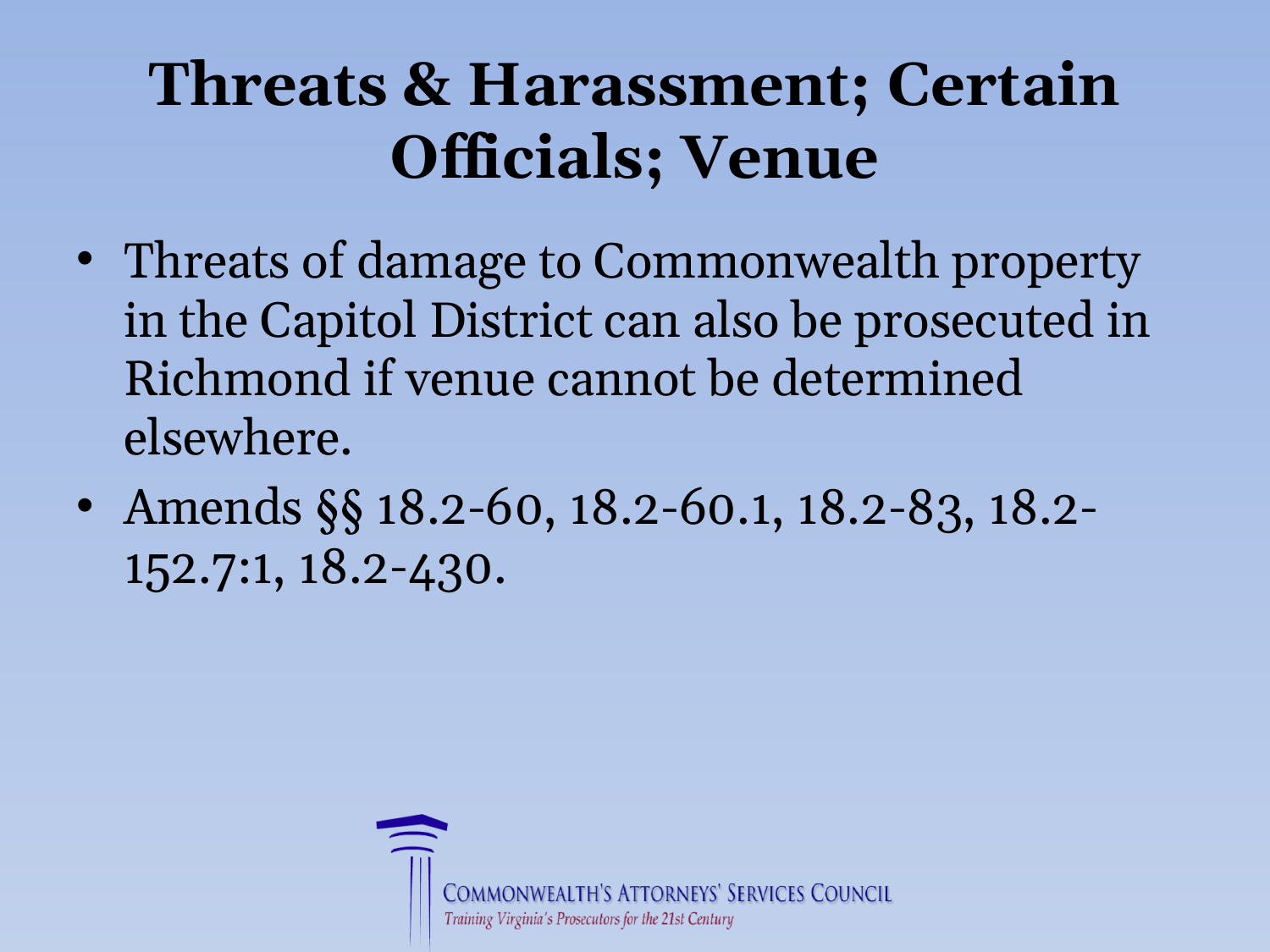

# Threats & Harassment; Certain Officials; Venue
Threats of damage to Commonwealth property in the Capitol District can also be prosecuted in Richmond if venue cannot be determined elsewhere.
Amends §§ 18.2-60, 18.2-60.1, 18.2-83, 18.2-152.7:1, 18.2-430.